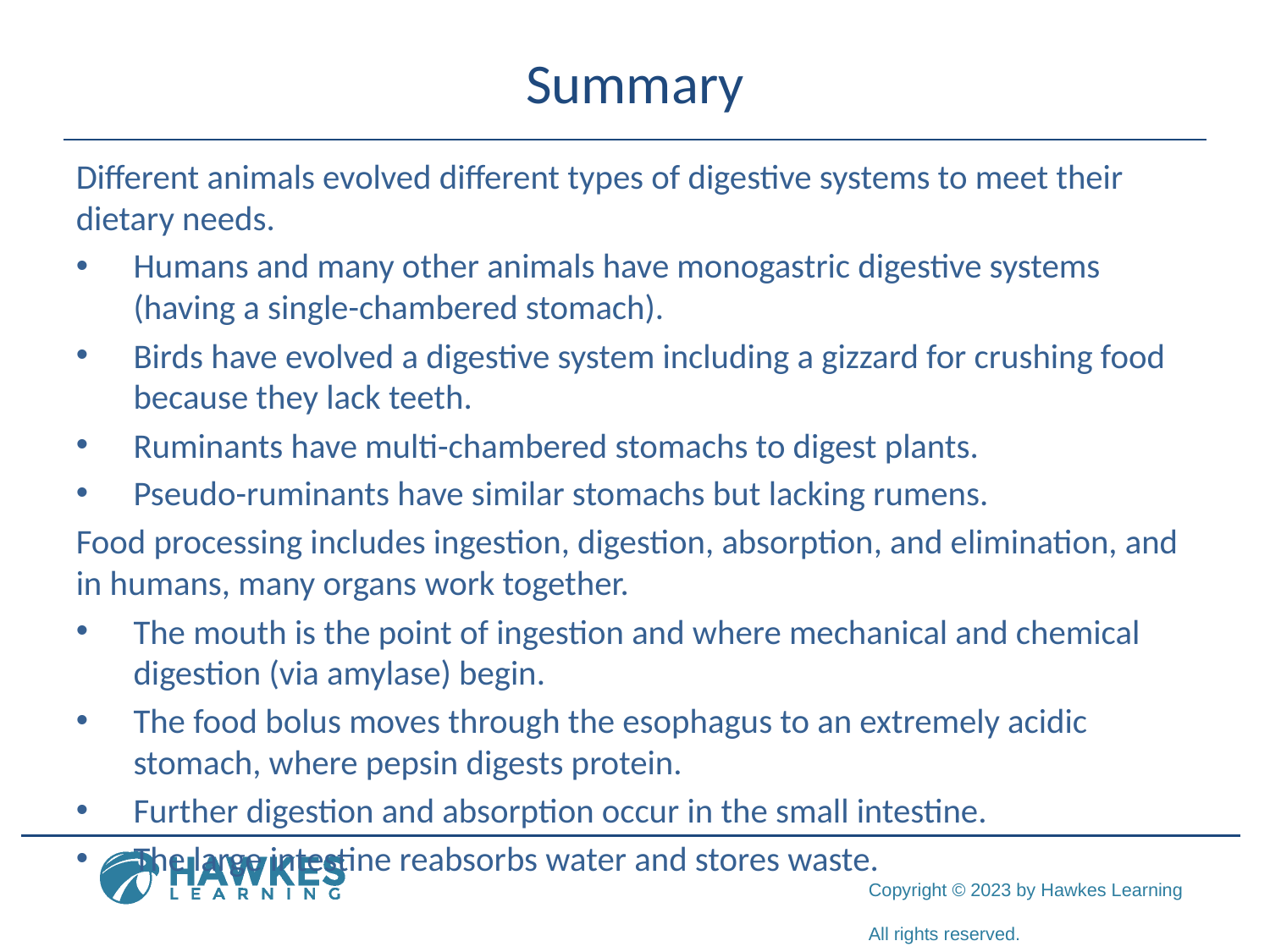

# Summary
Different animals evolved different types of digestive systems to meet their dietary needs.
Humans and many other animals have monogastric digestive systems (having a single-chambered stomach).
Birds have evolved a digestive system including a gizzard for crushing food because they lack teeth.
Ruminants have multi-chambered stomachs to digest plants.
Pseudo-ruminants have similar stomachs but lacking rumens.
Food processing includes ingestion, digestion, absorption, and elimination, and in humans, many organs work together.
The mouth is the point of ingestion and where mechanical and chemical digestion (via amylase) begin.
The food bolus moves through the esophagus to an extremely acidic stomach, where pepsin digests protein.
Further digestion and absorption occur in the small intestine.
The large intestine reabsorbs water and stores waste.